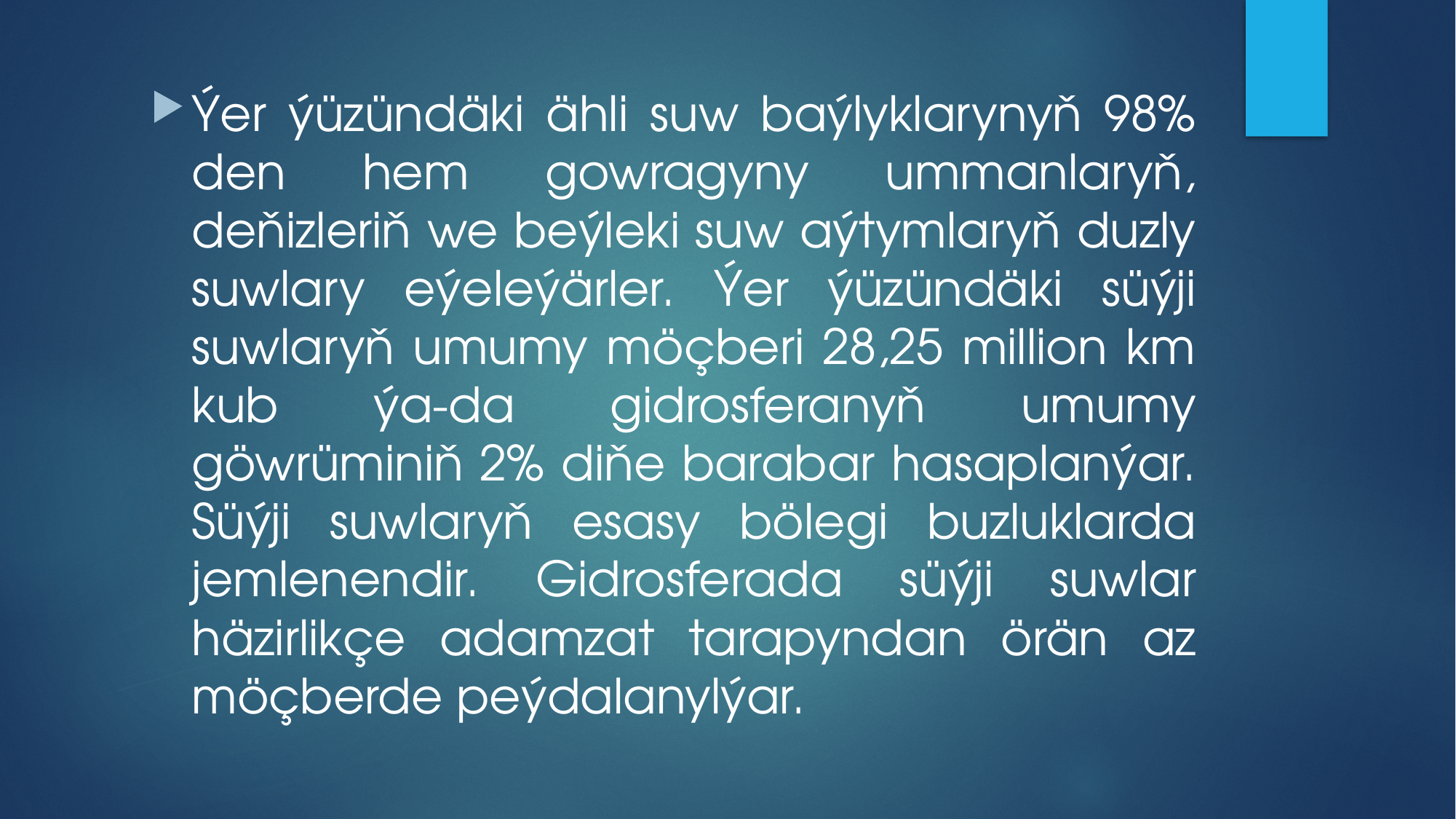

Ýer ýüzündäki ähli suw baýlyklarynyň 98% den hem gowragyny ummanlaryň, deňizleriň we beýleki suw aýtymlaryň duzly suwlary eýeleýärler. Ýer ýüzündäki süýji suwlaryň umumy möçberi 28,25 million km kub ýa-da gidrosferanyň umumy göwrüminiň 2% diňe barabar hasaplanýar. Süýji suwlaryň esasy bölegi buzluklarda jemlenendir. Gidrosferada süýji suwlar häzirlikçe adamzat tarapyndan örän az möçberde peýdalanylýar.